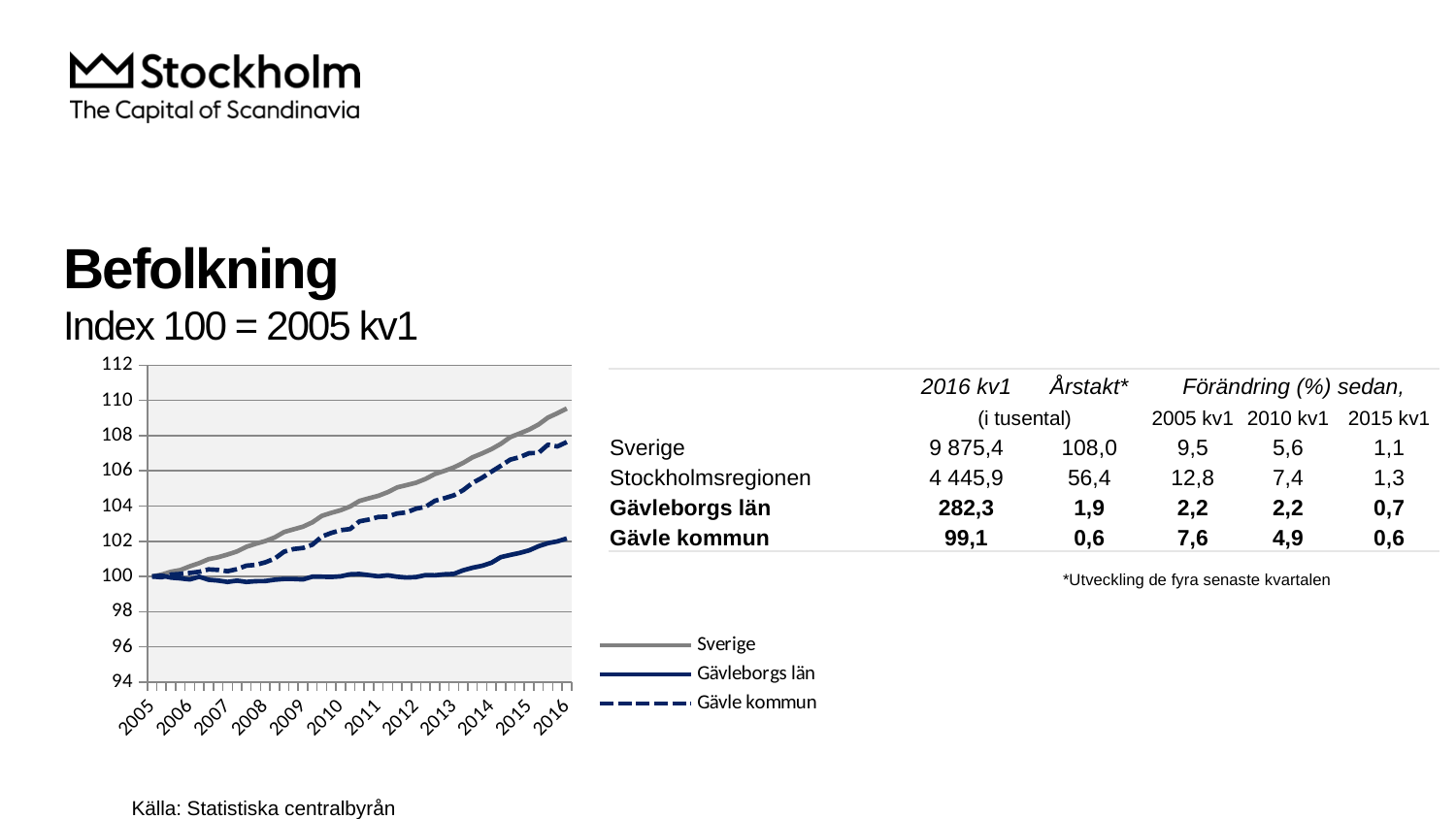

# Befolkning Index 100 = 2005 kv1

### Chart

| Category | Sverige | Gävleborgs län | Gävle kommun |
|---|---|---|---|
| 2005 | 100.0 | 100.0 | 100.0 |
|  | 100.10277405647814 | 100.04849765835932 | 99.95329894108063 |
|  | 100.26868787868469 | 99.93702542869758 | 100.10643497149063 |
|  | 100.36418511044079 | 99.88852777033826 | 100.14118924789574 |
| 2006 | 100.57824134010713 | 99.83206780986022 | 100.19766494705402 |
|  | 100.75512586299979 | 99.98335155011546 | 100.2628292153136 |
|  | 100.98314782791773 | 99.81107628609274 | 100.40184632093403 |
|  | 101.09081377418616 | 99.76511208749847 | 100.3703502579419 |
| 2007 | 101.24390441136421 | 99.68910829454727 | 100.29649742058105 |
|  | 101.41871459550227 | 99.762940550557 | 100.41379310344827 |
|  | 101.68505081741704 | 99.6887463717237 | 100.61363019277762 |
|  | 101.86364361928409 | 99.73000557361148 | 100.65815910942166 |
| 2008 | 102.0111768034351 | 99.7376059529066 | 100.80260657073039 |
|  | 102.2196533946332 | 99.81650512844641 | 101.01330437143632 |
|  | 102.52552407281217 | 99.85885009880494 | 101.40537605213143 |
|  | 102.67807116668021 | 99.85740240751062 | 101.55742601140373 |
| 2009 | 102.82936478311902 | 99.83134396421308 | 101.620418137388 |
|  | 103.07754222139052 | 99.98733270117481 | 101.8083084442031 |
|  | 103.44437849205778 | 99.98371347293903 | 102.2698886777084 |
|  | 103.61357575956573 | 99.97032232846668 | 102.47298398045072 |
| 2010 | 103.76643344961091 | 100.00579076517724 | 102.6293782242737 |
|  | 103.97627444544439 | 100.12052030025119 | 102.69454249253327 |
|  | 104.29292724805907 | 100.14042605554792 | 103.13657344556069 |
|  | 104.44428742082155 | 100.07455610165688 | 103.23649199022536 |
| 2011 | 104.58276894495249 | 100.00760037929513 | 103.38311159380939 |
|  | 104.79084619820851 | 100.06695572236177 | 103.40266087428726 |
|  | 105.06108705777899 | 99.98588500988049 | 103.58077654086341 |
|  | 105.19066112725778 | 99.93774927434474 | 103.64159652457236 |
| 2012 | 105.32663569653022 | 99.9652554089366 | 103.85555253869127 |
|  | 105.54064755531414 | 100.07491802448045 | 103.9543850122183 |
|  | 105.82527567351949 | 100.06695572236177 | 104.29975563399402 |
|  | 106.00085125537984 | 100.12124414589833 | 104.44746130871572 |
| 2013 | 106.19578363470961 | 100.14332143813654 | 104.61037197936464 |
|  | 106.45058342718698 | 100.35034129322263 | 104.90361118653271 |
|  | 106.77236106672483 | 100.49692003677136 | 105.31523214770569 |
|  | 106.98778170102656 | 100.60368726972659 | 105.60521314146077 |
| 2014 | 107.23189920355377 | 100.77849599351434 | 105.95492804778712 |
|  | 107.53498560885892 | 101.0969880782622 | 106.28835188704859 |
|  | 107.91551029676245 | 101.22257529804344 | 106.64132500678794 |
|  | 108.12468572935914 | 101.33513329617591 | 106.77599782785772 |
| 2015 | 108.34656232705755 | 101.4809881940775 | 107.00407276676623 |
|  | 108.6329209096785 | 101.71949533481481 | 107.02253597610643 |
|  | 109.02652391518461 | 101.89611367272042 | 107.48846049416237 |
|  | 109.27457933352937 | 101.99528052638055 | 107.38745587836003 |
| 2016 | 109.54480910037925 | 102.15995541110814 | 107.6405104534347 |
|  | 2016 kv1 | Årstakt\* | Förändring (%) sedan, |  |  |
| --- | --- | --- | --- | --- | --- |
|  | (i tusental) |  | 2005 kv1 | 2010 kv1 | 2015 kv1 |
| Sverige | 9 875,4 | 108,0 | 9,5 | 5,6 | 1,1 |
| Stockholmsregionen | 4 445,9 | 56,4 | 12,8 | 7,4 | 1,3 |
| Gävleborgs län | 282,3 | 1,9 | 2,2 | 2,2 | 0,7 |
| Gävle kommun | 99,1 | 0,6 | 7,6 | 4,9 | 0,6 |
*Utveckling de fyra senaste kvartalen
Källa: Statistiska centralbyrån